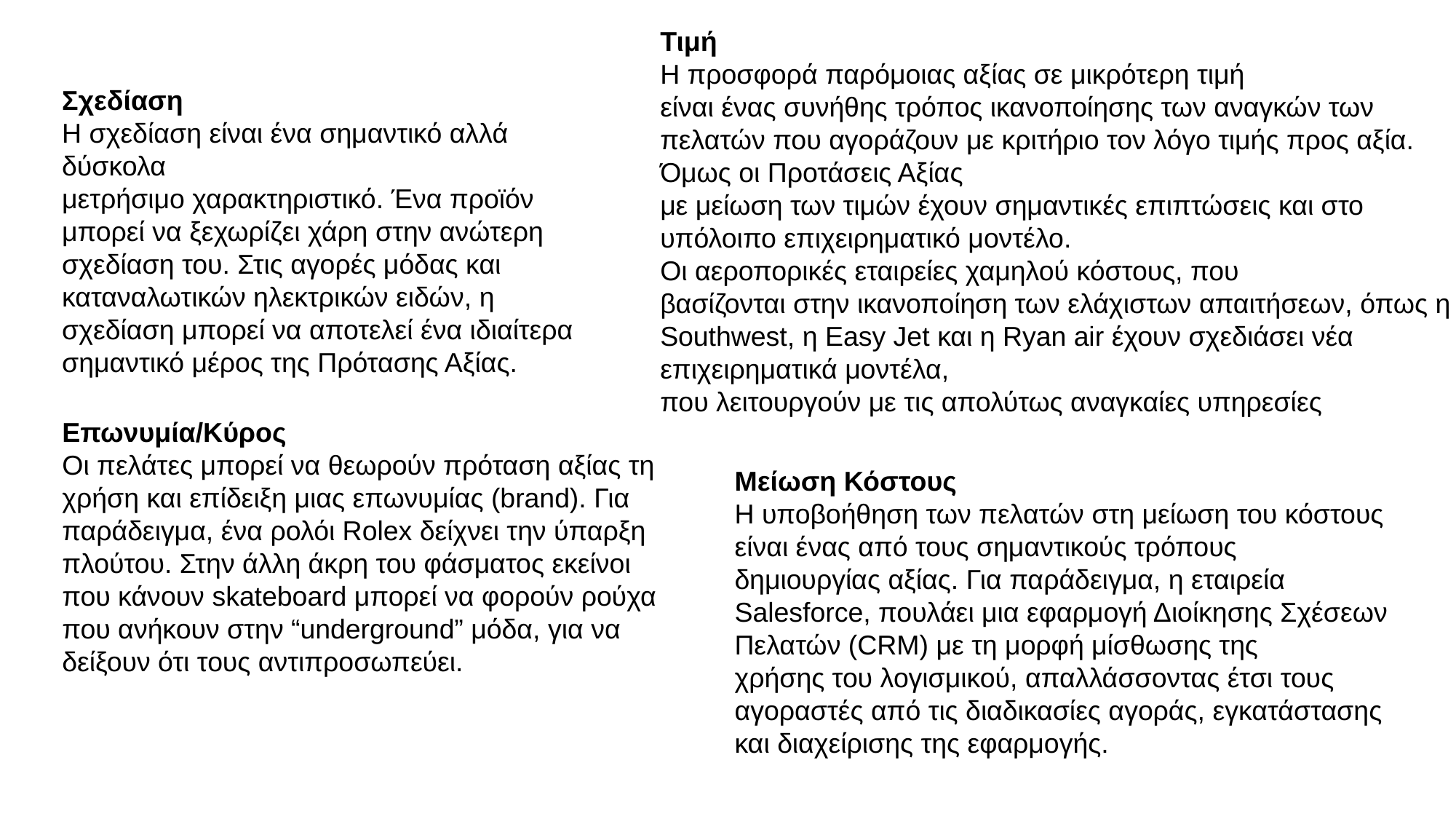

Τιμή
Η προσφορά παρόμοιας αξίας σε μικρότερη τιμή
είναι ένας συνήθης τρόπος ικανοποίησης των αναγκών των πελατών που αγοράζουν με κριτήριο τον λόγο τιμής προς αξία. Όμως οι Προτάσεις Αξίας
με μείωση των τιμών έχουν σημαντικές επιπτώσεις και στο υπόλοιπο επιχειρηματικό μοντέλο.
Οι αεροπορικές εταιρείες χαμηλού κόστους, που
βασίζονται στην ικανοποίηση των ελάχιστων απαιτήσεων, όπως η Southwest, η Easy Jet και η Ryan air έχουν σχεδιάσει νέα επιχειρηματικά μοντέλα,
που λειτουργούν με τις απολύτως αναγκαίες υπηρεσίες
Σχεδίαση
Η σχεδίαση είναι ένα σημαντικό αλλά δύσκολα
μετρήσιμο χαρακτηριστικό. Ένα προϊόν μπορεί να ξεχωρίζει χάρη στην ανώτερη σχεδίαση του. Στις αγορές μόδας και καταναλωτικών ηλεκτρικών ειδών, η σχεδίαση μπορεί να αποτελεί ένα ιδιαίτερα σημαντικό μέρος της Πρότασης Αξίας.
Επωνυμία/Κύρος
Οι πελάτες μπορεί να θεωρούν πρόταση αξίας τη χρήση και επίδειξη μιας επωνυμίας (brand). Για παράδειγμα, ένα ρολόι Rolex δείχνει την ύπαρξη πλούτου. Στην άλλη άκρη του φάσματος εκείνοι που κάνουν skateboard μπορεί να φορούν ρούχα που ανήκουν στην “underground” μόδα, για να δείξουν ότι τους αντιπροσωπεύει.
Μείωση Κόστους
Η υποβοήθηση των πελατών στη μείωση του κόστους είναι ένας από τους σημαντικούς τρόπους
δημιουργίας αξίας. Για παράδειγμα, η εταιρεία
Salesforce, πουλάει μια εφαρμογή Διοίκησης Σχέσεων Πελατών (CRM) με τη μορφή μίσθωσης της
χρήσης του λογισμικού, απαλλάσσοντας έτσι τους
αγοραστές από τις διαδικασίες αγοράς, εγκατάστασης και διαχείρισης της εφαρμογής.